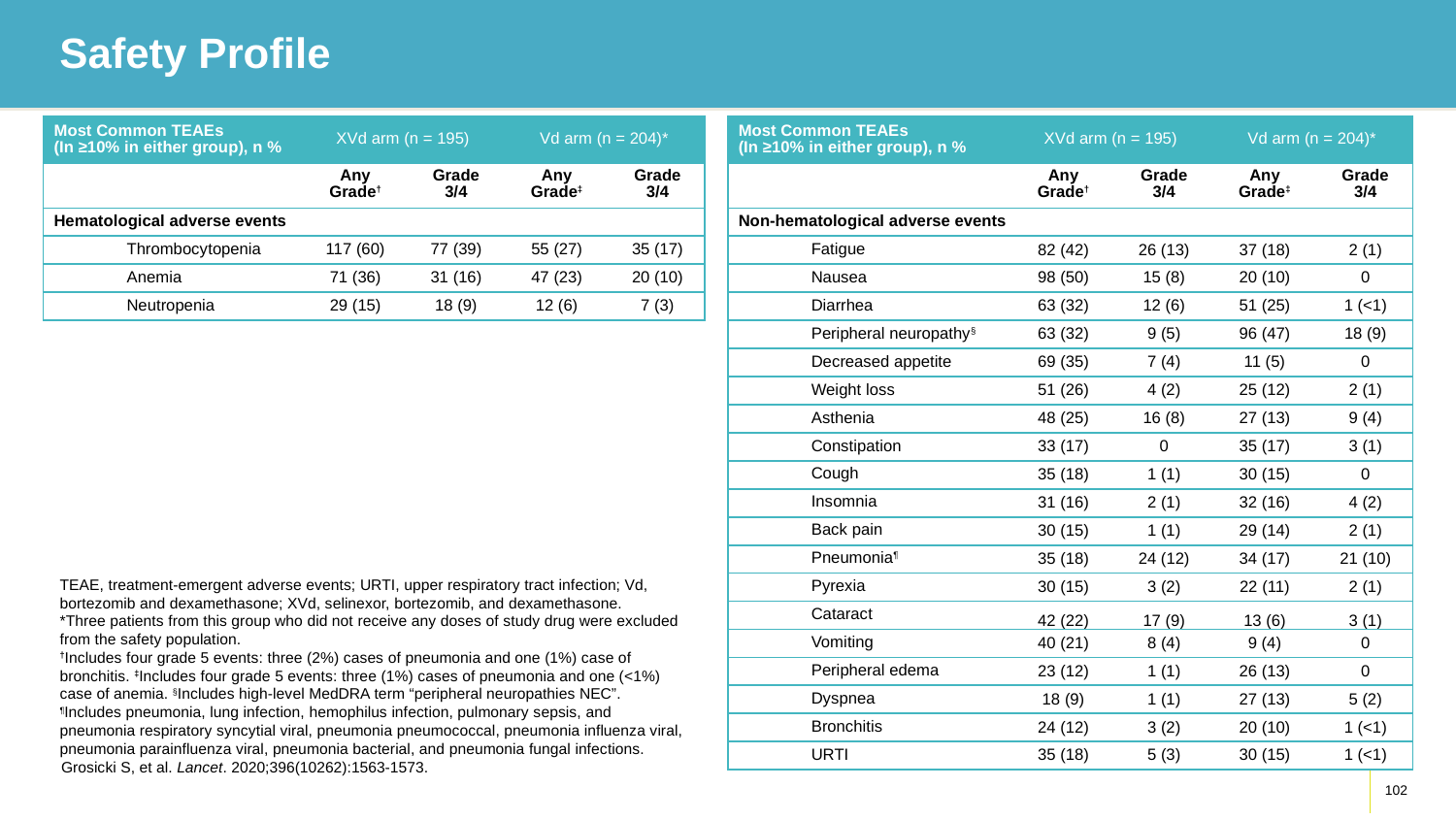

# Safety Profile
| Most Common TEAEs (In ≥10% in either group), n % | XVd arm (n = 195) |  | Vd arm (n = 204)\* |  |
| --- | --- | --- | --- | --- |
|  | Any Grade† | Grade 3/4 | Any Grade‡ | Grade 3/4 |
| Hematological adverse events |  |  |  |  |
| Thrombocytopenia | 117 (60) | 77 (39) | 55 (27) | 35 (17) |
| Anemia | 71 (36) | 31 (16) | 47 (23) | 20 (10) |
| Neutropenia | 29 (15) | 18 (9) | 12 (6) | 7 (3) |
| Most Common TEAEs (In ≥10% in either group), n % | XVd arm (n = 195) |  | Vd arm (n = 204)\* |  |
| --- | --- | --- | --- | --- |
|  | Any Grade† | Grade 3/4 | Any Grade‡ | Grade 3/4 |
| Non-hematological adverse events |  |  |  |  |
| Fatigue | 82 (42) | 26 (13) | 37 (18) | 2 (1) |
| Nausea | 98 (50) | 15 (8) | 20 (10) | 0 |
| Diarrhea | 63 (32) | 12 (6) | 51 (25) | 1 (<1) |
| Peripheral neuropathy§ | 63 (32) | 9 (5) | 96 (47) | 18 (9) |
| Decreased appetite | 69 (35) | 7 (4) | 11 (5) | 0 |
| Weight loss | 51 (26) | 4 (2) | 25 (12) | 2 (1) |
| Asthenia | 48 (25) | 16 (8) | 27 (13) | 9 (4) |
| Constipation | 33 (17) | 0 | 35 (17) | 3 (1) |
| Cough | 35 (18) | 1 (1) | 30 (15) | 0 |
| Insomnia | 31 (16) | 2 (1) | 32 (16) | 4 (2) |
| Back pain | 30 (15) | 1 (1) | 29 (14) | 2 (1) |
| Pneumonia¶ | 35 (18) | 24 (12) | 34 (17) | 21 (10) |
| Pyrexia | 30 (15) | 3 (2) | 22 (11) | 2 (1) |
| Cataract | 42 (22) | 17 (9) | 13 (6) | 3 (1) |
| Vomiting | 40 (21) | 8 (4) | 9 (4) | 0 |
| Peripheral edema | 23 (12) | 1 (1) | 26 (13) | 0 |
| Dyspnea | 18 (9) | 1 (1) | 27 (13) | 5 (2) |
| Bronchitis | 24 (12) | 3 (2) | 20 (10) | 1 (<1) |
| URTI | 35 (18) | 5 (3) | 30 (15) | 1 (<1) |
TEAE, treatment-emergent adverse events; URTI, upper respiratory tract infection; Vd, bortezomib and dexamethasone; XVd, selinexor, bortezomib, and dexamethasone.
*Three patients from this group who did not receive any doses of study drug were excluded from the safety population.
†Includes four grade 5 events: three (2%) cases of pneumonia and one (1%) case of bronchitis. ‡Includes four grade 5 events: three (1%) cases of pneumonia and one (<1%) case of anemia. §Includes high-level MedDRA term “peripheral neuropathies NEC”.
¶Includes pneumonia, lung infection, hemophilus infection, pulmonary sepsis, and pneumonia respiratory syncytial viral, pneumonia pneumococcal, pneumonia influenza viral, pneumonia parainfluenza viral, pneumonia bacterial, and pneumonia fungal infections.
Grosicki S, et al. Lancet. 2020;396(10262):1563-1573.
102